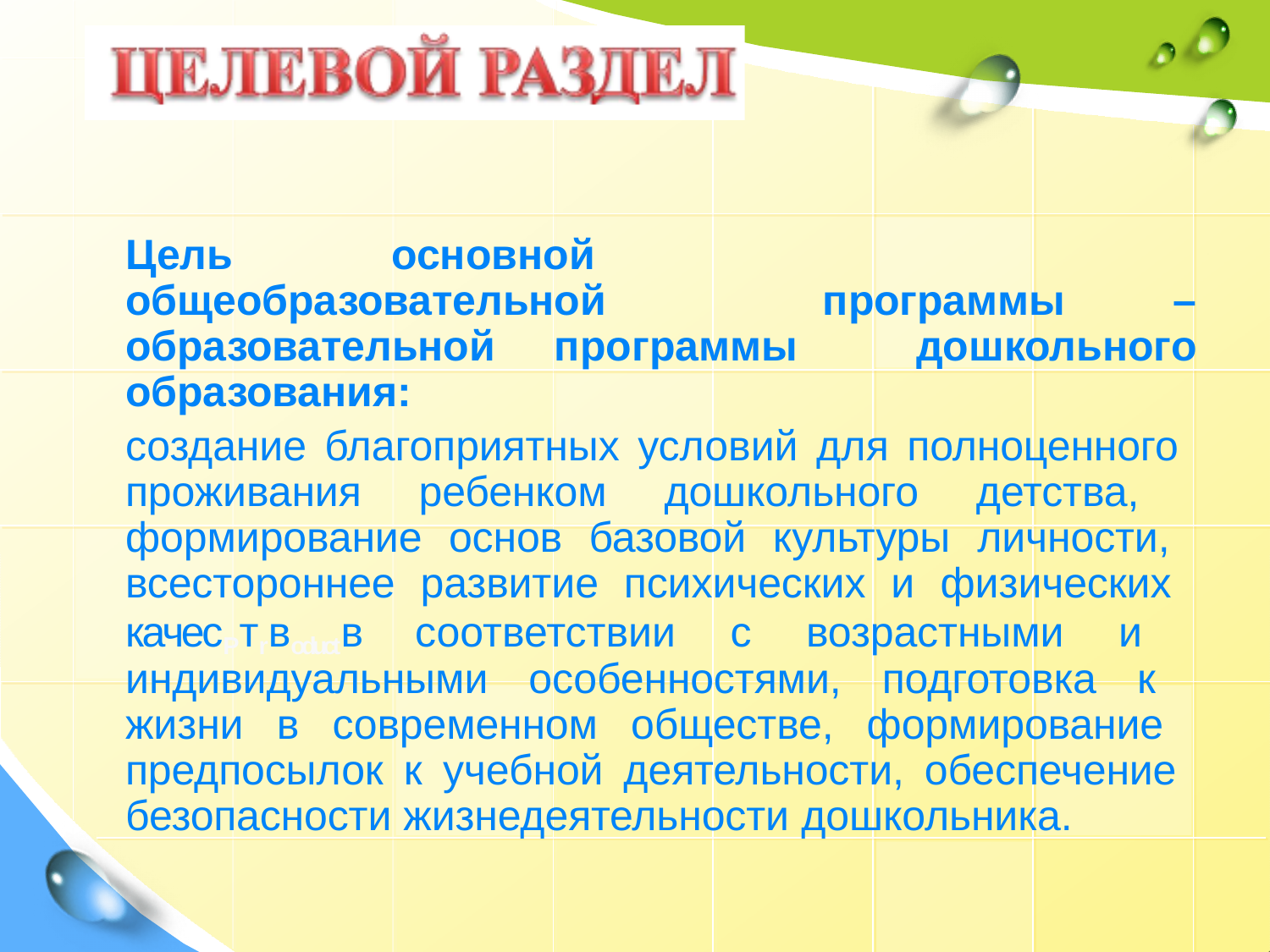

Цель	основной	общеобразовательной  программы – образовательной программы  дошкольного образования:
создание благоприятных условий для полноценного  проживания ребенком дошкольного детства,  формирование основ базовой культуры личности,  всестороннее развитие психических и физических  качесPтrвoductв соответствии с возрастными и  индивидуальными особенностями, подготовка к  жизни в современном обществе, формирование  предпосылок к учебной деятельности, обеспечение  безопасности жизнедеятельности дошкольника.